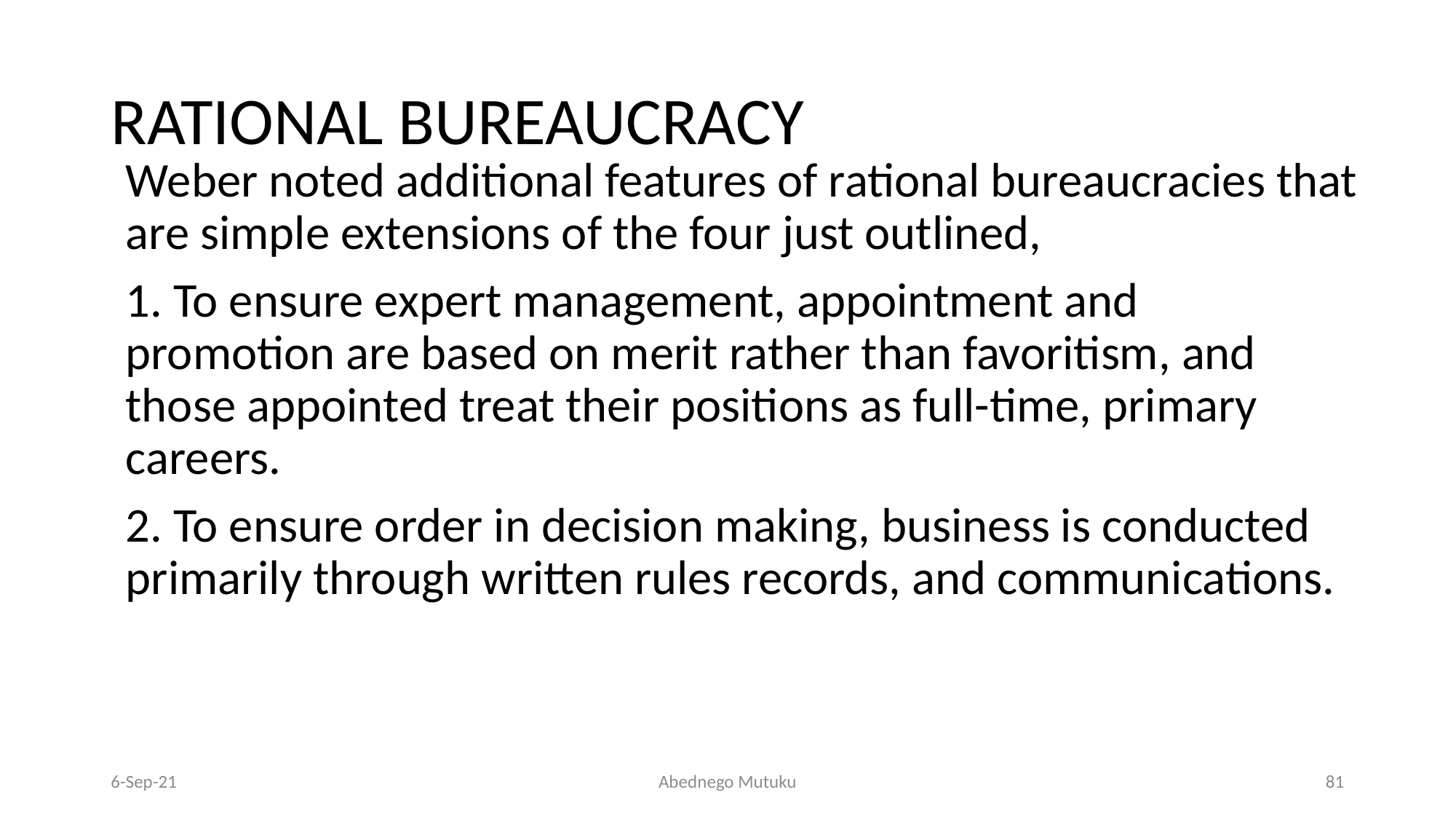

# RATIONAL BUREAUCRACY
Weber noted additional features of rational bureaucracies that are simple extensions of the four just outlined,
1. To ensure expert management, appointment and promotion are based on merit rather than favoritism, and those appointed treat their positions as full-time, primary careers.
2. To ensure order in decision making, business is conducted primarily through written rules records, and communications.

6-Sep-21
Abednego Mutuku
81